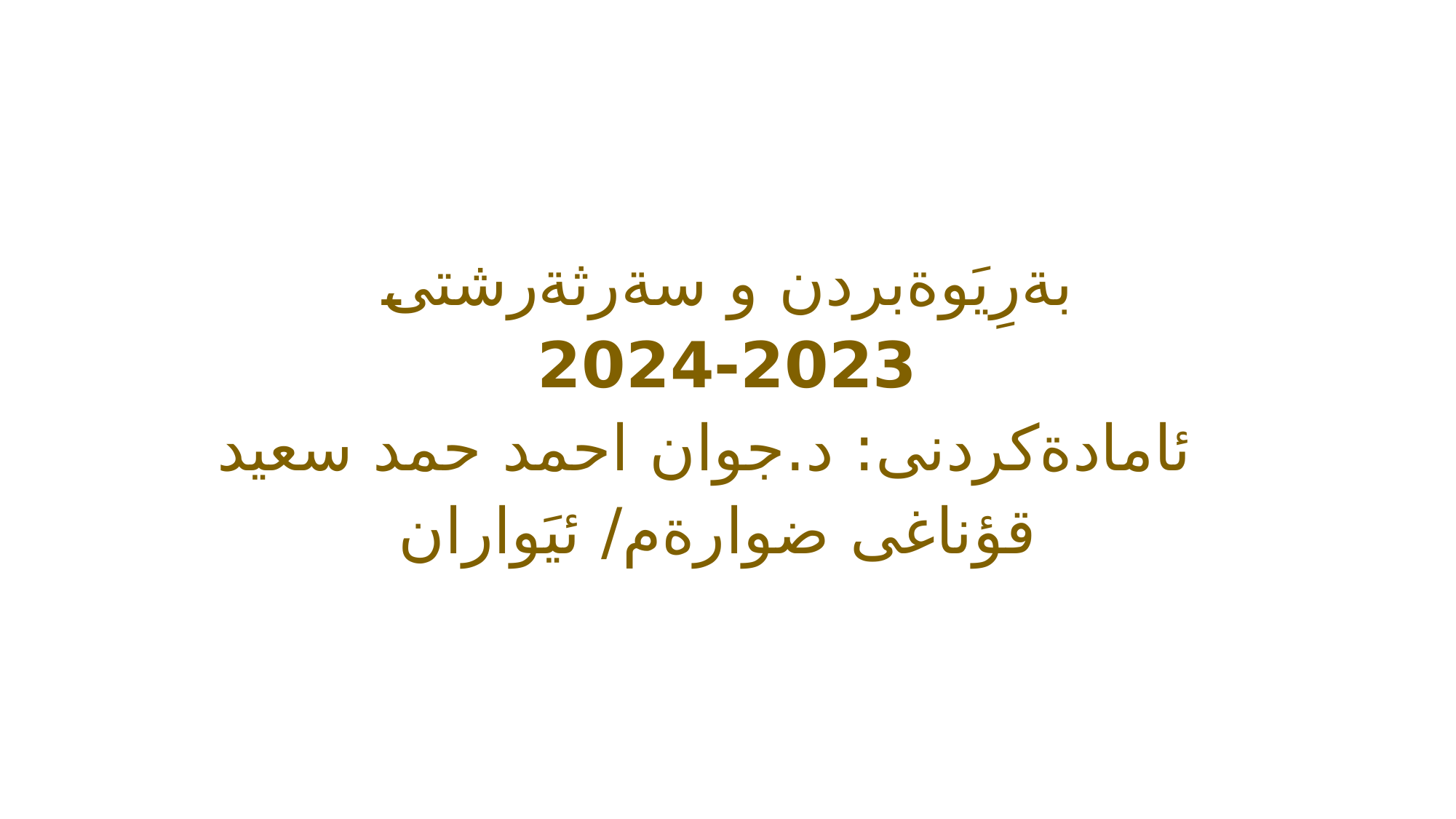

#
بةرِيَوةبردن و سةرثةرشتى
2024-2023
   ئامادةكردنى: د.جوان احمد حمد سعيد
قؤناغى ضوارةم/ ئيَواران